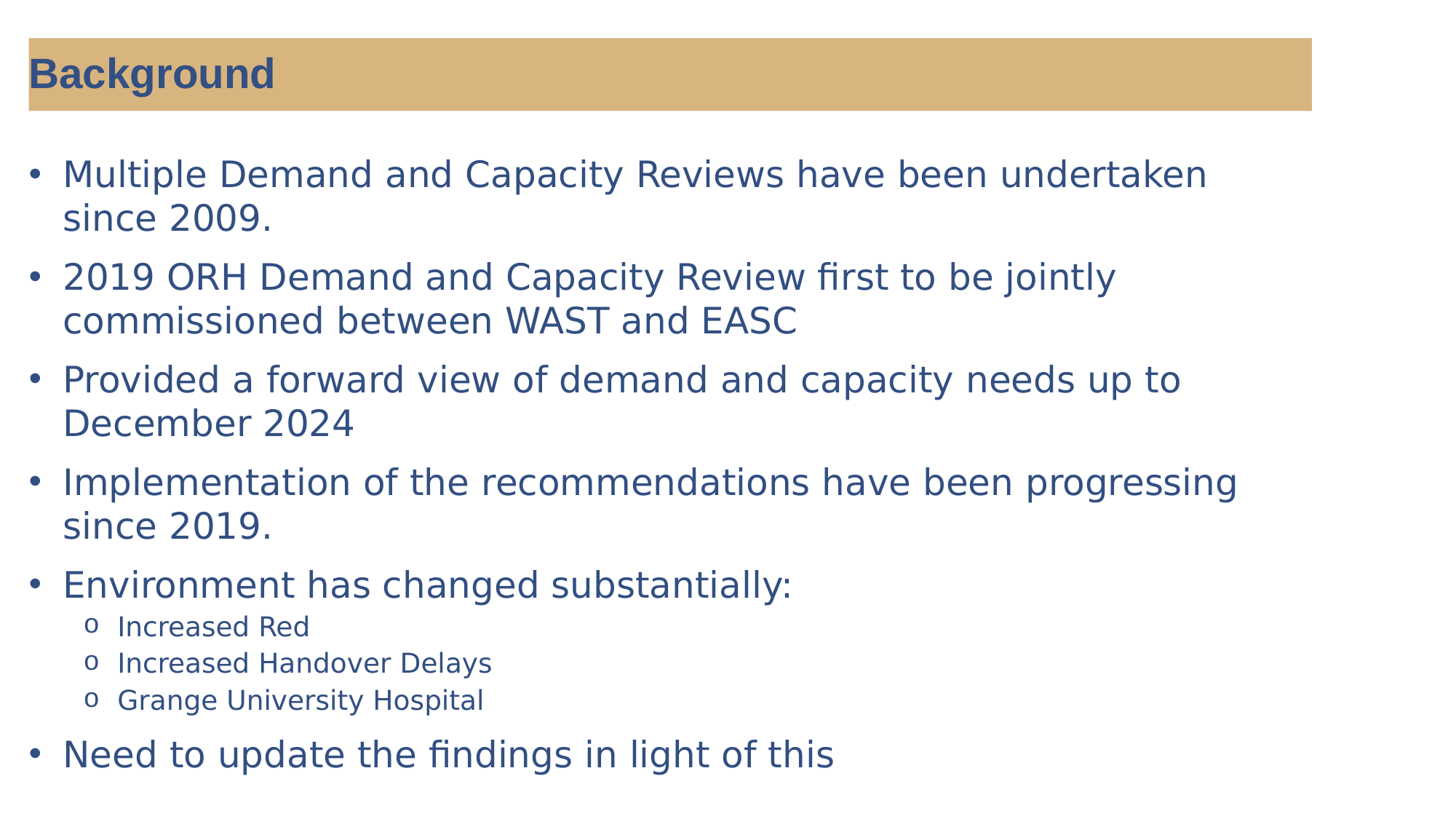

Background
Multiple Demand and Capacity Reviews have been undertaken since 2009.
2019 ORH Demand and Capacity Review first to be jointly commissioned between WAST and EASC
Provided a forward view of demand and capacity needs up to December 2024
Implementation of the recommendations have been progressing since 2019.
Environment has changed substantially:
Increased Red
Increased Handover Delays
Grange University Hospital
Need to update the findings in light of this